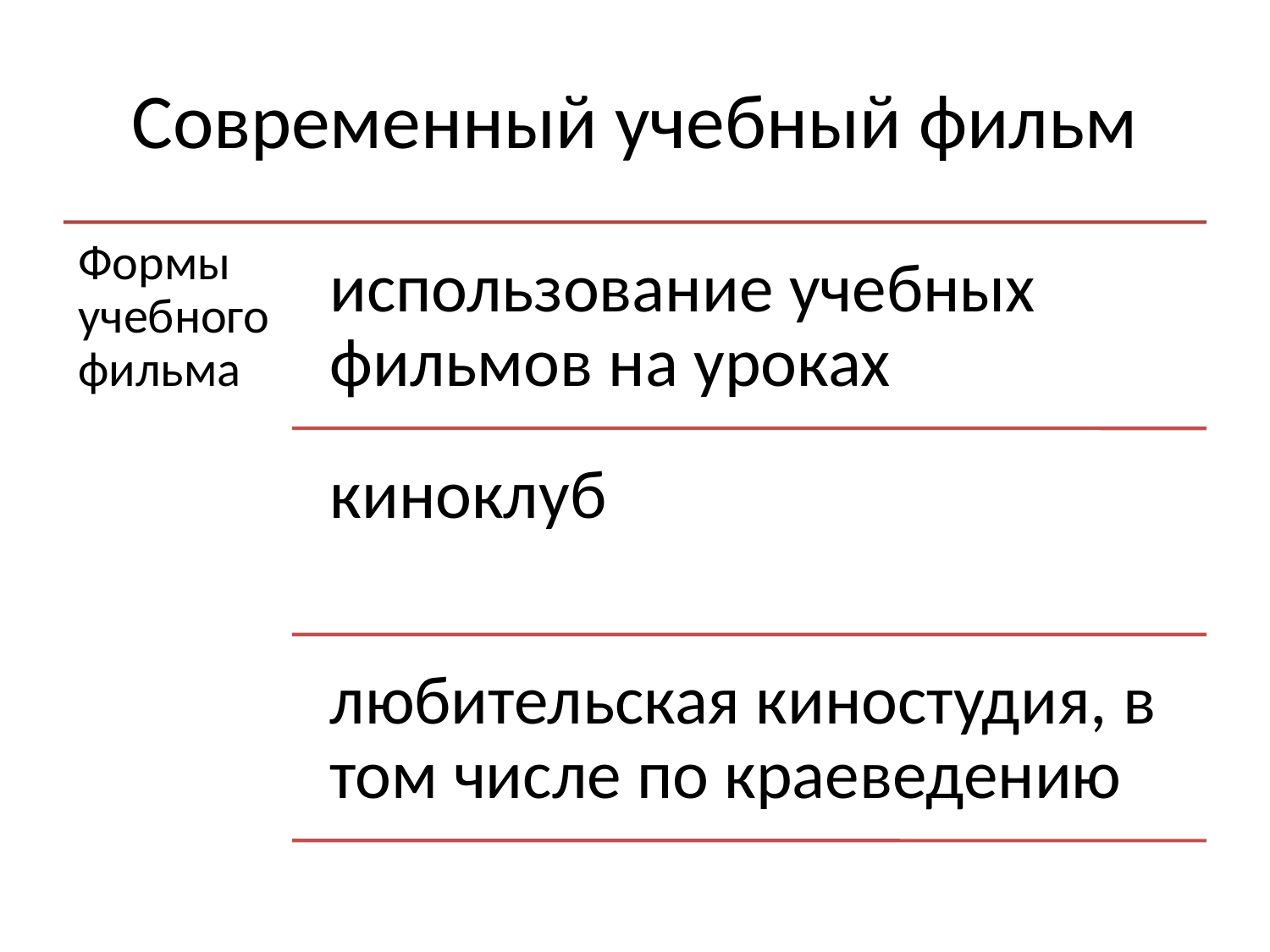

# Современный учебный фильм
Формы учебного фильма
использование учебных фильмов на уроках
киноклуб
любительская киностудия, в том числе по краеведению